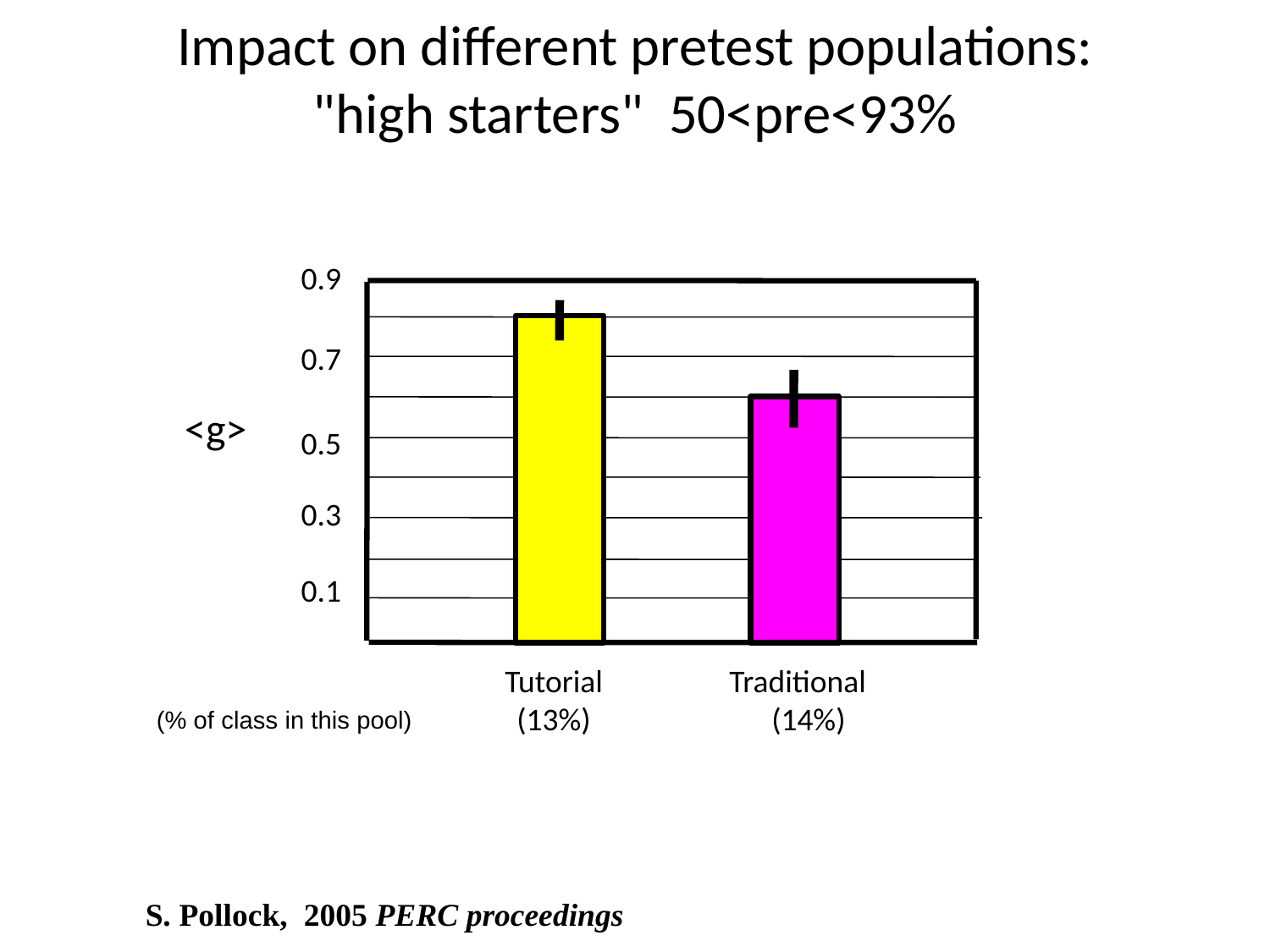

Impact on different pretest populations:
"high starters"  50<pre<93%

0.9

0.7

0.5

0.3

0.1

<g>
Tutorial
(13%)
Traditional
   (14%)
(% of class in this pool)

S. Pollock,  2005 PERC proceedings